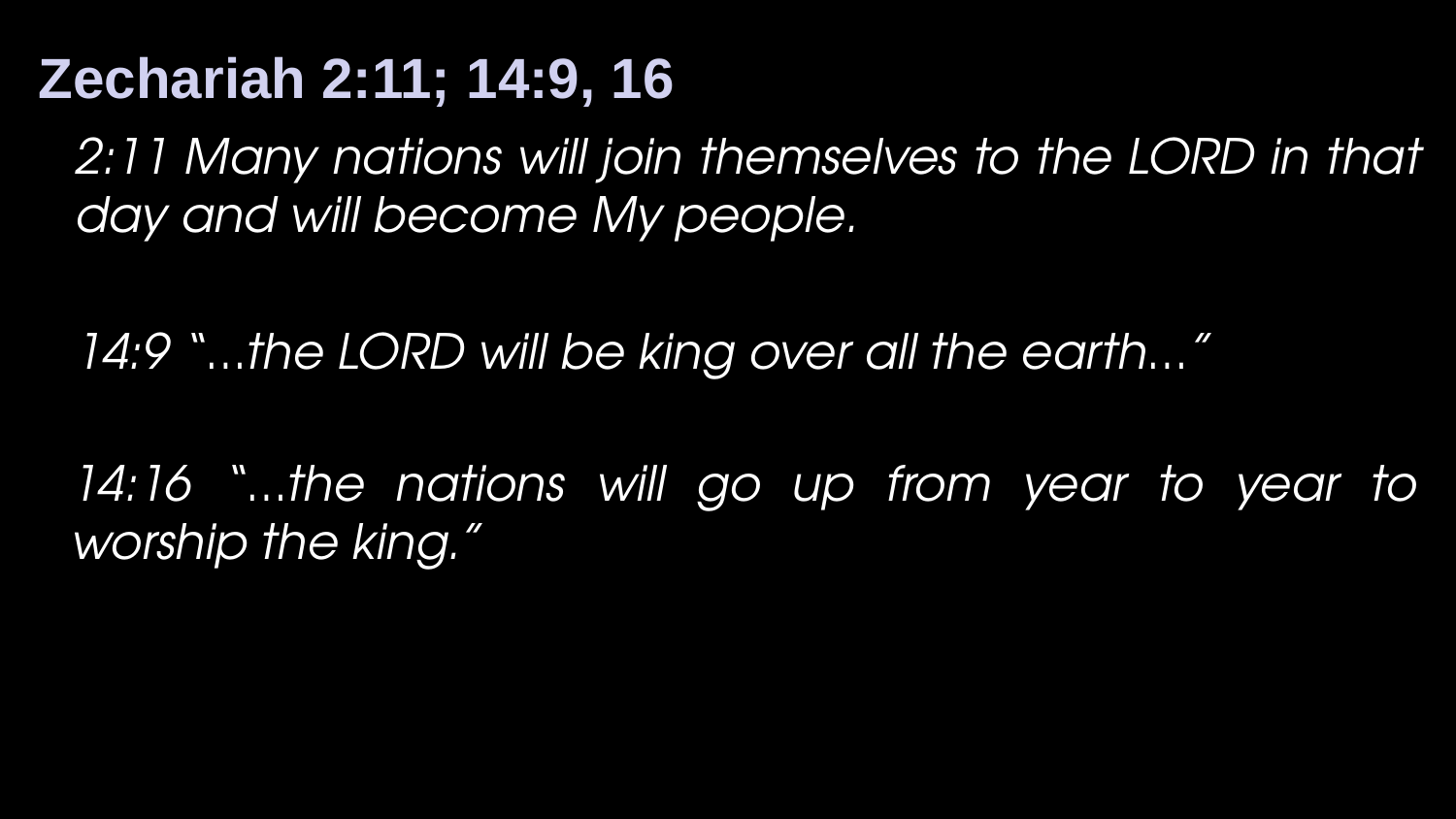

Zechariah 2:11; 14:9, 16
2:11 Many nations will join themselves to the LORD in that day and will become My people.
14:9 “…the LORD will be king over all the earth…”
14:16 “…the nations will go up from year to year to worship the king.”